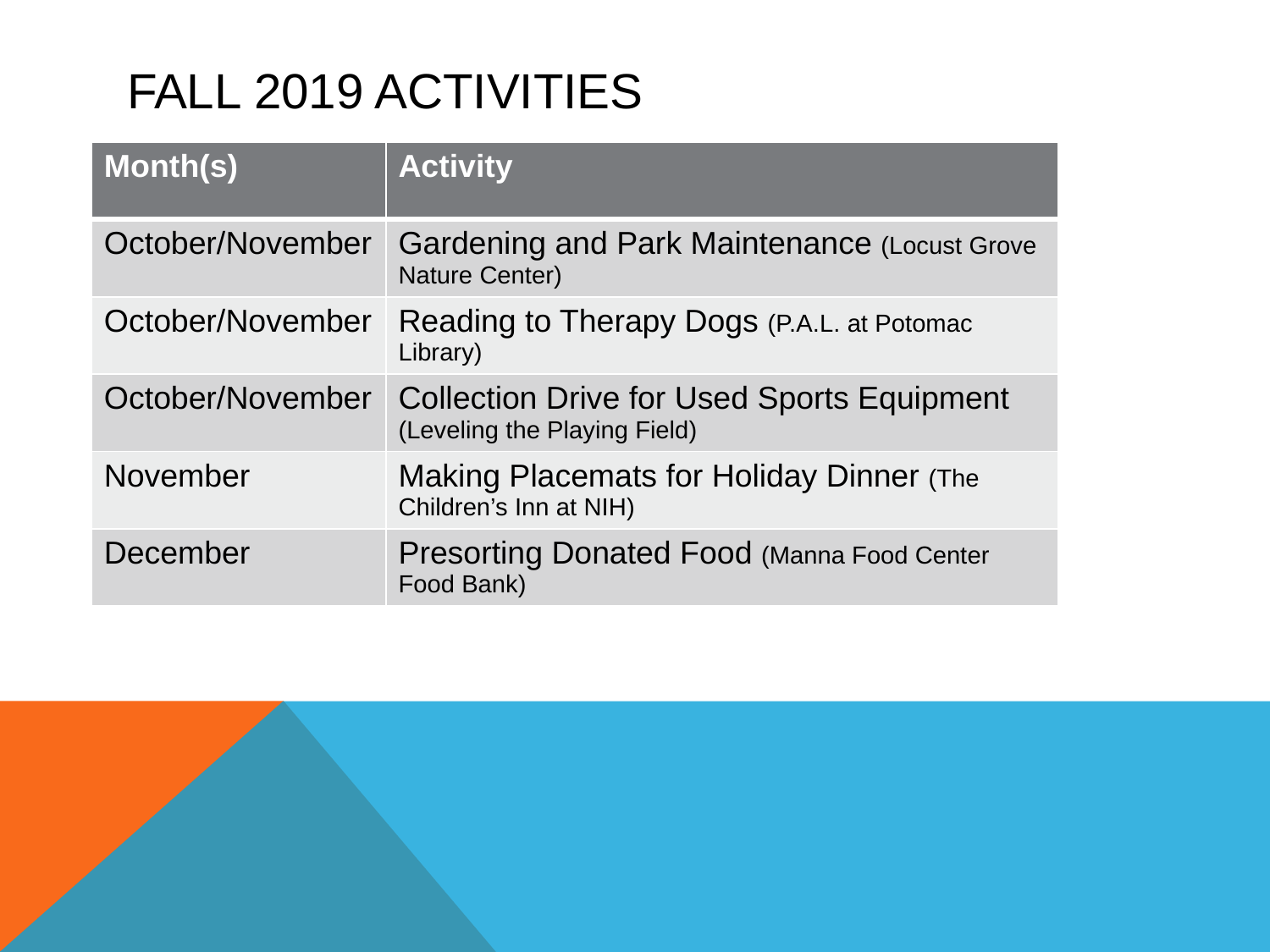

# Fall 2019 activities
| Month(s) | Activity |
| --- | --- |
| October/November | Gardening and Park Maintenance (Locust Grove Nature Center) |
| October/November | Reading to Therapy Dogs (P.A.L. at Potomac Library) |
| October/November | Collection Drive for Used Sports Equipment (Leveling the Playing Field) |
| November | Making Placemats for Holiday Dinner (The Children’s Inn at NIH) |
| December | Presorting Donated Food (Manna Food Center Food Bank) |